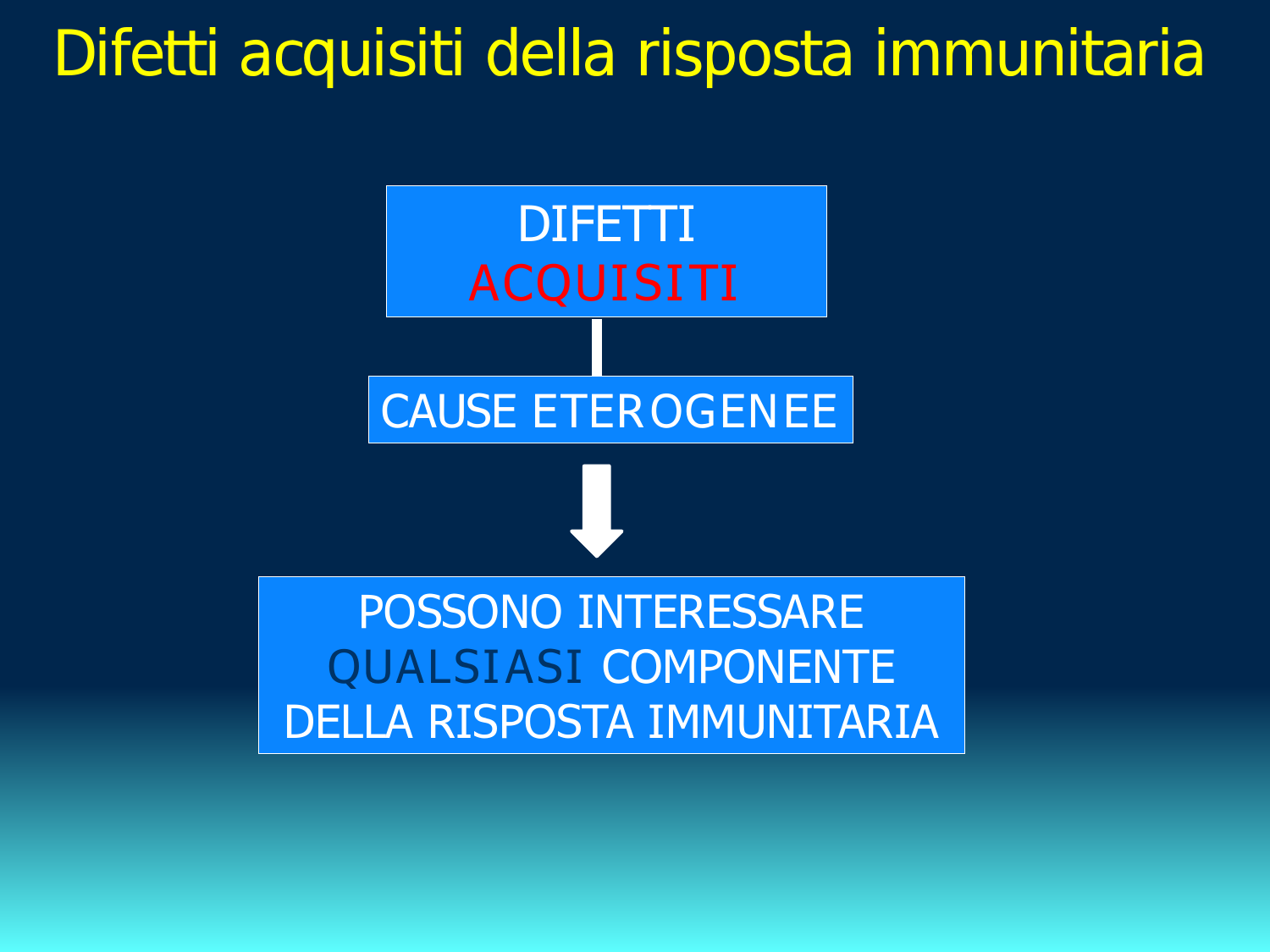

Difetti acquisiti della risposta immunitaria
DIFETTI ACQUISITI
CAUSE ETEROGENEE

POSSONO INTERESSARE QUALSIASI COMPONENTE DELLA RISPOSTA IMMUNITARIA